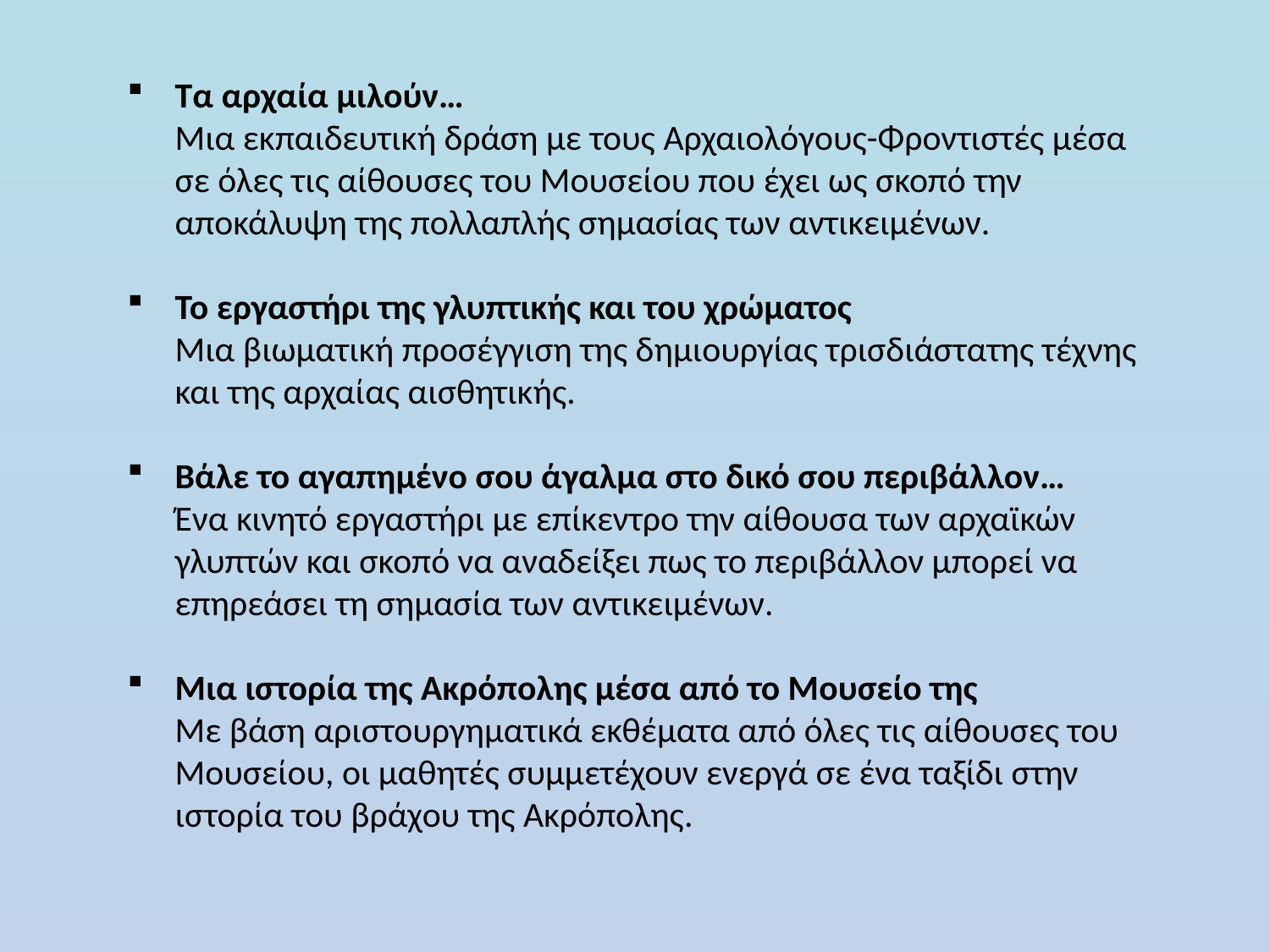

Τα αρχαία μιλούν…
Μια εκπαιδευτική δράση με τους Αρχαιολόγους-Φροντιστές μέσα σε όλες τις αίθουσες του Μουσείου που έχει ως σκοπό την αποκάλυψη της πολλαπλής σημασίας των αντικειμένων.

Το εργαστήρι της γλυπτικής και του χρώματος
Μια βιωματική προσέγγιση της δημιουργίας τρισδιάστατης τέχνης και της αρχαίας αισθητικής.

Βάλε το αγαπημένο σου άγαλμα στο δικό σου περιβάλλον…
Ένα κινητό εργαστήρι με επίκεντρο την αίθουσα των αρχαϊκών γλυπτών και σκοπό να αναδείξει πως το περιβάλλον μπορεί να επηρεάσει τη σημασία των αντικειμένων.

Μια ιστορία της Ακρόπολης μέσα από το Μουσείο της
Με βάση αριστουργηματικά εκθέματα από όλες τις αίθουσες του Μουσείου, οι μαθητές συμμετέχουν ενεργά σε ένα ταξίδι στην ιστορία του βράχου της Ακρόπολης.